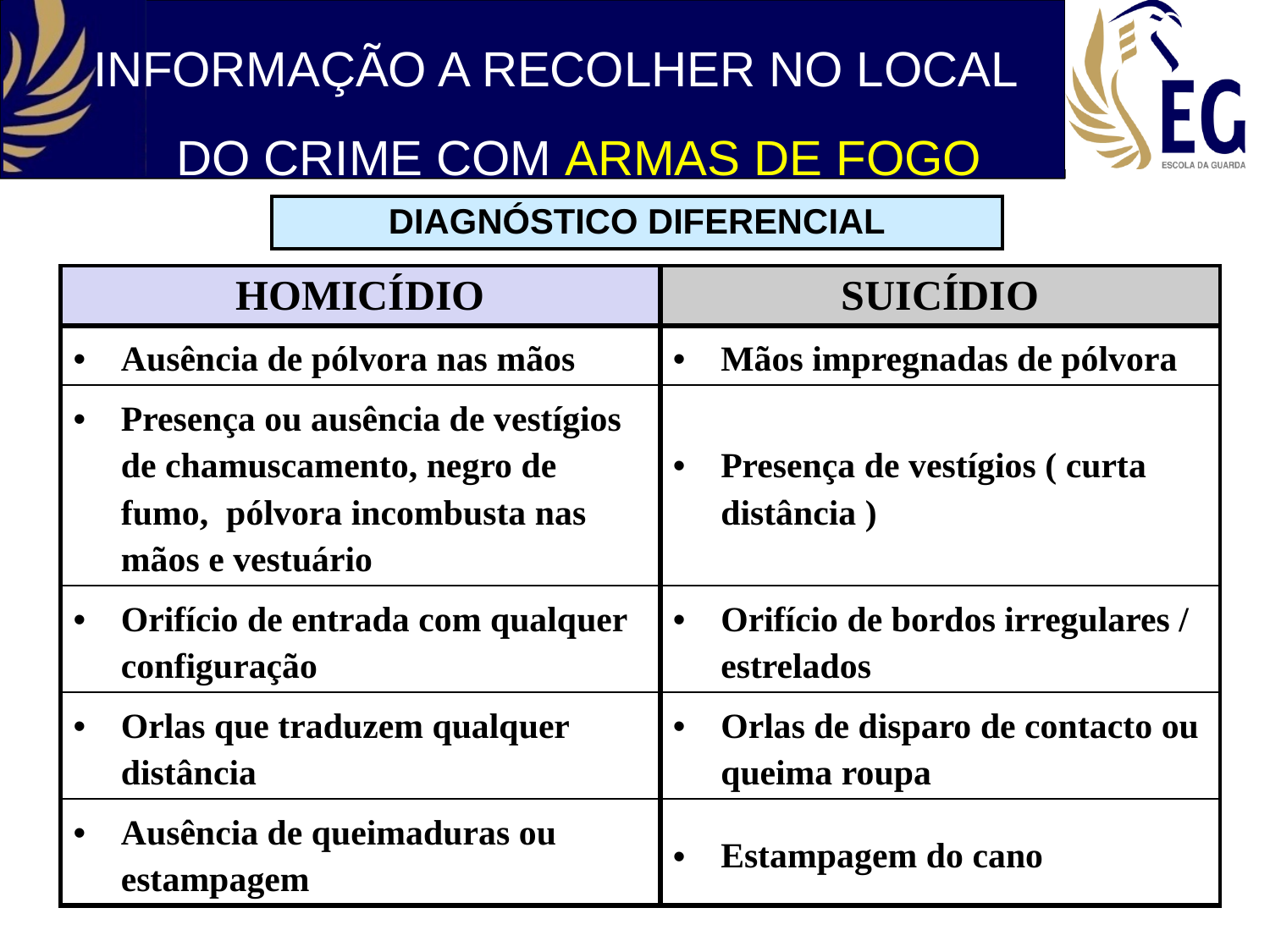

INFORMAÇÃO A RECOLHER NO LOCAL DO CRIME COM ARMAS DE FOGO
| DIAGNÓSTICO DIFERENCIAL |
| --- |
| HOMICÍDIO | SUICÍDIO |
| --- | --- |
| Ausência de pólvora nas mãos | Mãos impregnadas de pólvora |
| Presença ou ausência de vestígios de chamuscamento, negro de fumo, pólvora incombusta nas mãos e vestuário | Presença de vestígios ( curta distância ) |
| Orifício de entrada com qualquer configuração | Orifício de bordos irregulares / estrelados |
| Orlas que traduzem qualquer distância | Orlas de disparo de contacto ou queima roupa |
| Ausência de queimaduras ou estampagem | Estampagem do cano |